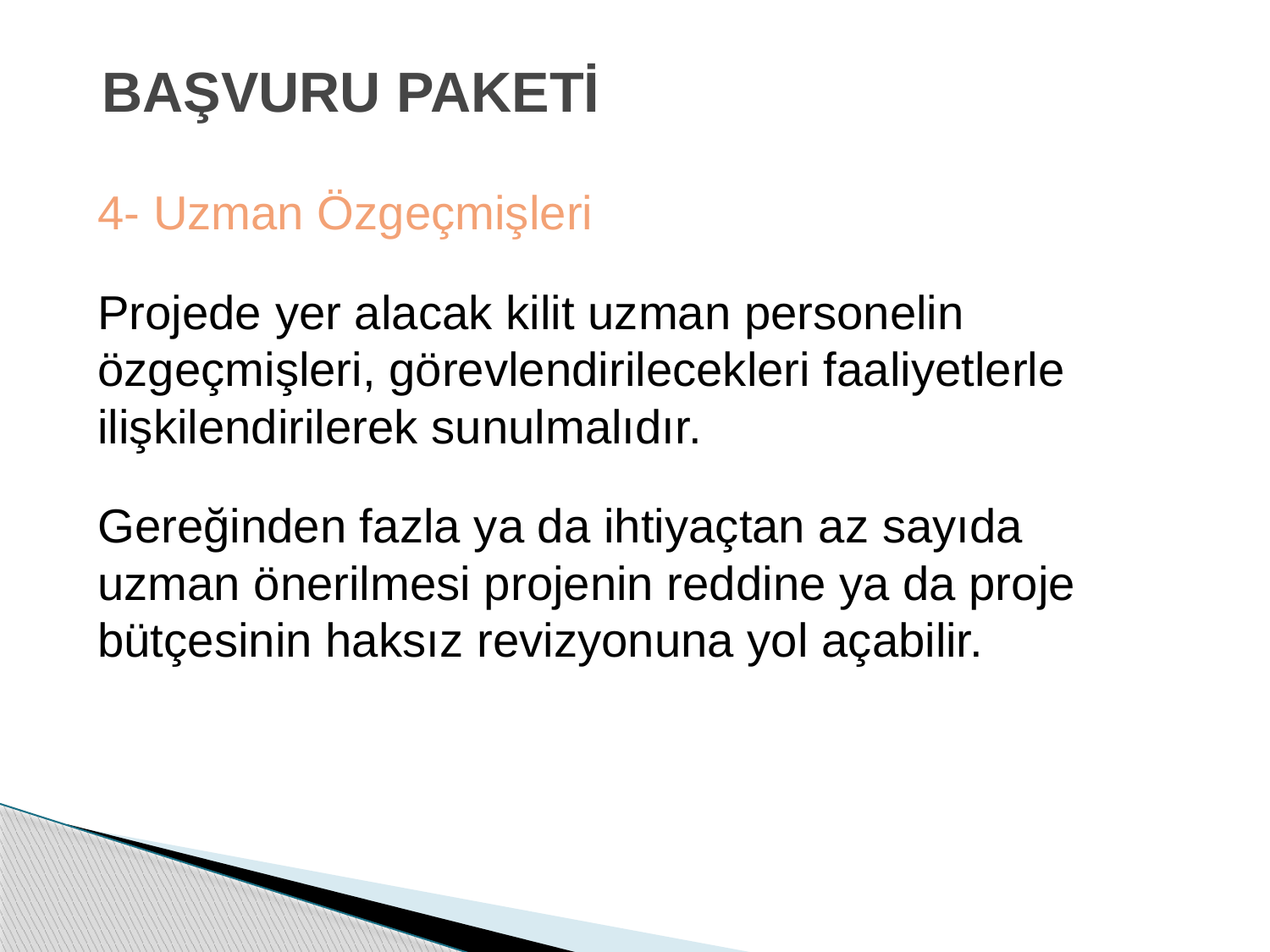

BAŞVURU PAKETİ
4- Uzman Özgeçmişleri
Projede yer alacak kilit uzman personelin özgeçmişleri, görevlendirilecekleri faaliyetlerle ilişkilendirilerek sunulmalıdır.
Gereğinden fazla ya da ihtiyaçtan az sayıda uzman önerilmesi projenin reddine ya da proje bütçesinin haksız revizyonuna yol açabilir.